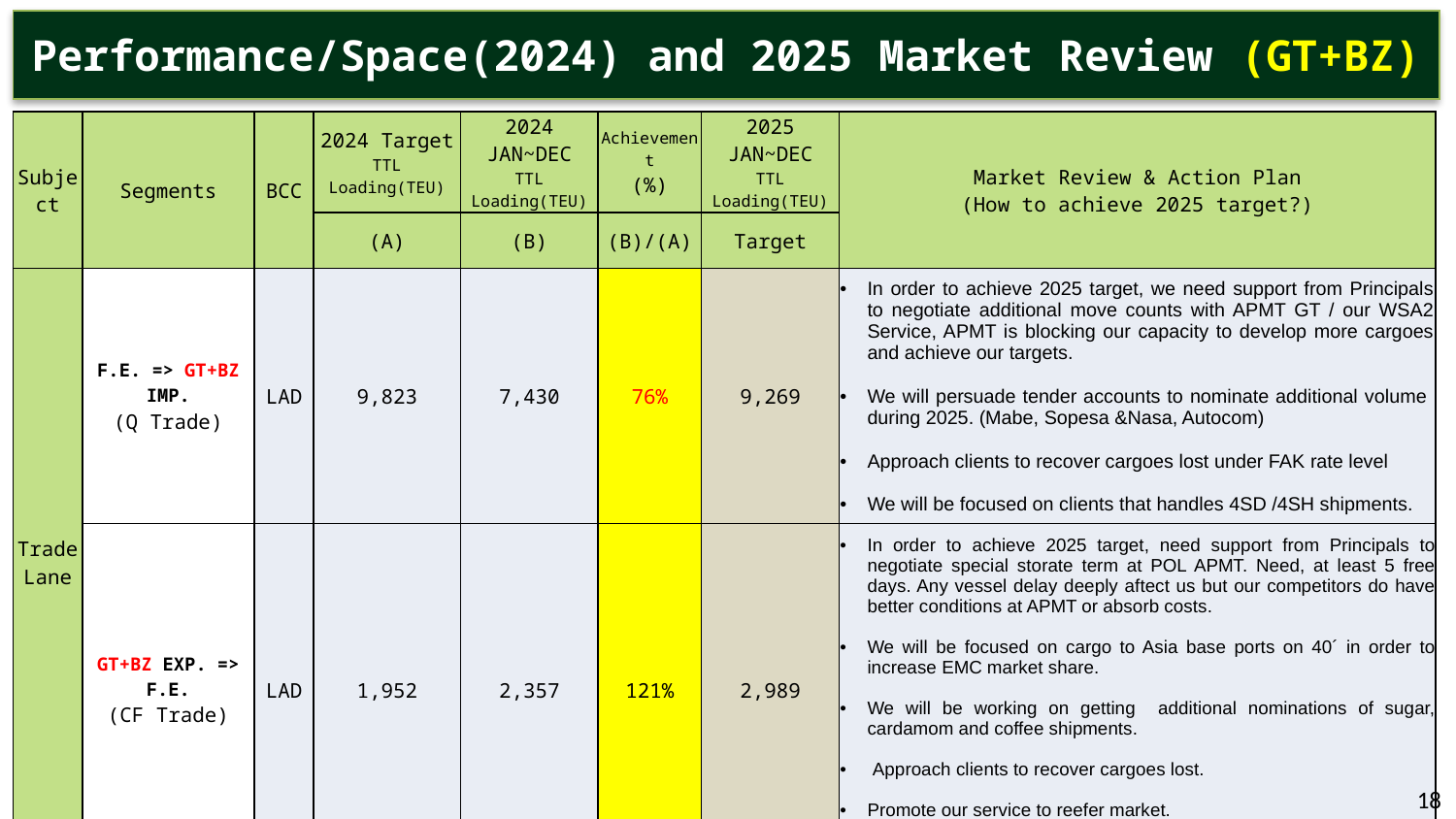

Performance/Space(2024) and 2025 Market Review (GT+BZ)
| Subject | Segments | BCC | 2024 Target TTL Loading(TEU) | 2024 JAN~DEC TTL Loading(TEU) | Achievement (%) | 2025 JAN~DEC TTL Loading(TEU) | Market Review & Action Plan (How to achieve 2025 target?) |
| --- | --- | --- | --- | --- | --- | --- | --- |
|  |  |  | (A) | (B) | (B)/(A) | Target |  |
| Trade Lane | F.E. => GT+BZ IMP. (Q Trade) | LAD | 9,823 | 7,430 | 76% | 9,269 | In order to achieve 2025 target, we need support from Principals to negotiate additional move counts with APMT GT / our WSA2 Service, APMT is blocking our capacity to develop more cargoes and achieve our targets. We will persuade tender accounts to nominate additional volume during 2025. (Mabe, Sopesa &Nasa, Autocom) Approach clients to recover cargoes lost under FAK rate level We will be focused on clients that handles 4SD /4SH shipments. |
|  | GT+BZ EXP. => F.E. (CF Trade) | LAD | 1,952 | 2,357 | 121% | 2,989 | In order to achieve 2025 target, need support from Principals to negotiate special storate term at POL APMT. Need, at least 5 free days. Any vessel delay deeply aftect us but our competitors do have better conditions at APMT or absorb costs. We will be focused on cargo to Asia base ports on 40´ in order to increase EMC market share. We will be working on getting additional nominations of sugar, cardamom and coffee shipments. Approach clients to recover cargoes lost. Promote our service to reefer market. |
18